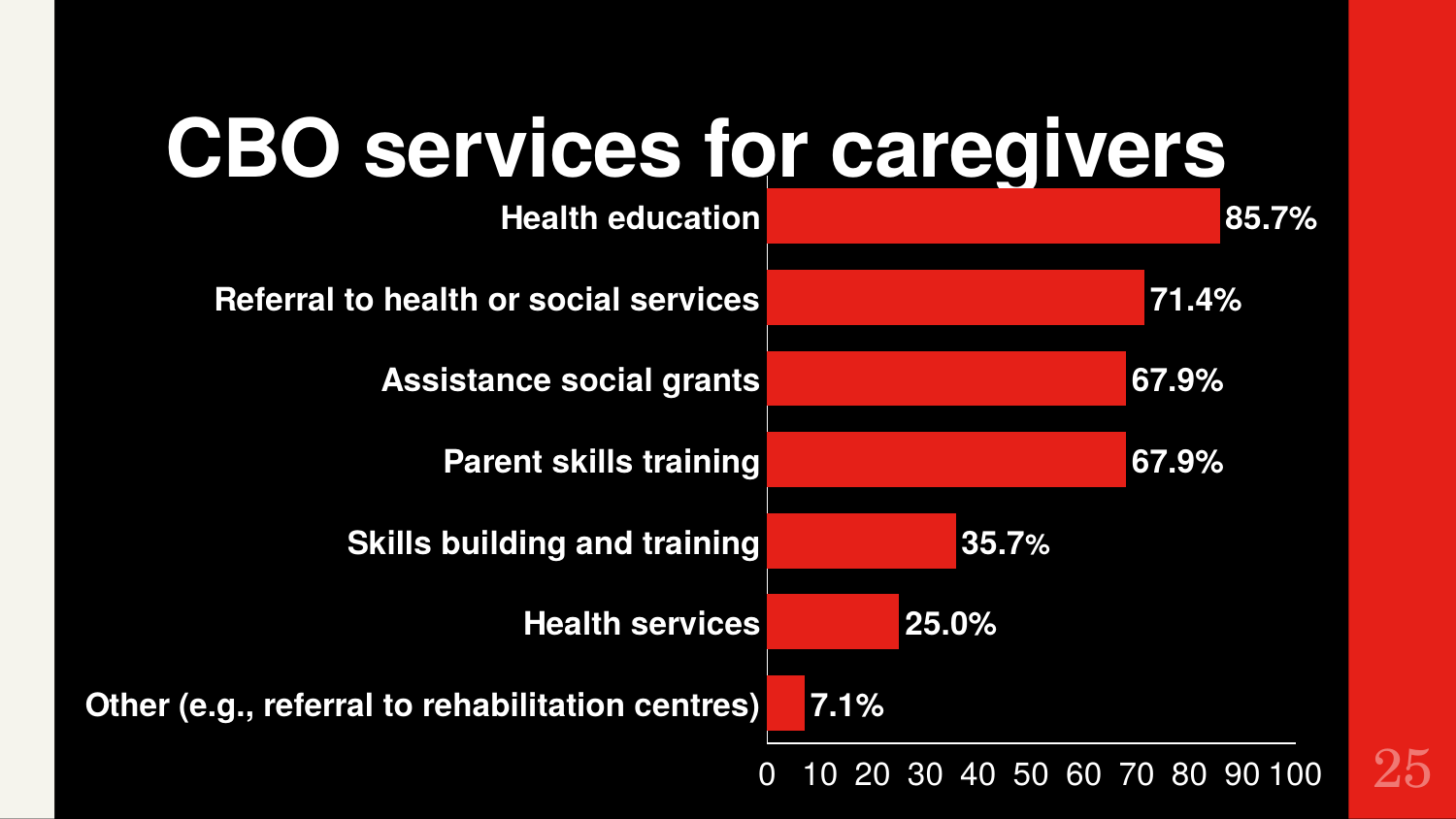

# CBO services for caregivers

### Chart

| Category |  |
|---|---|
| Other (e.g., referral to rehabilitation centres) | 7.1 |
| Health services | 25.0 |
| Skills building and training | 35.7 |
| Parent skills training | 67.9 |
| Assistance social grants | 67.9 |
| Referral to health or social services | 71.4 |
| Health education | 85.7 |
25